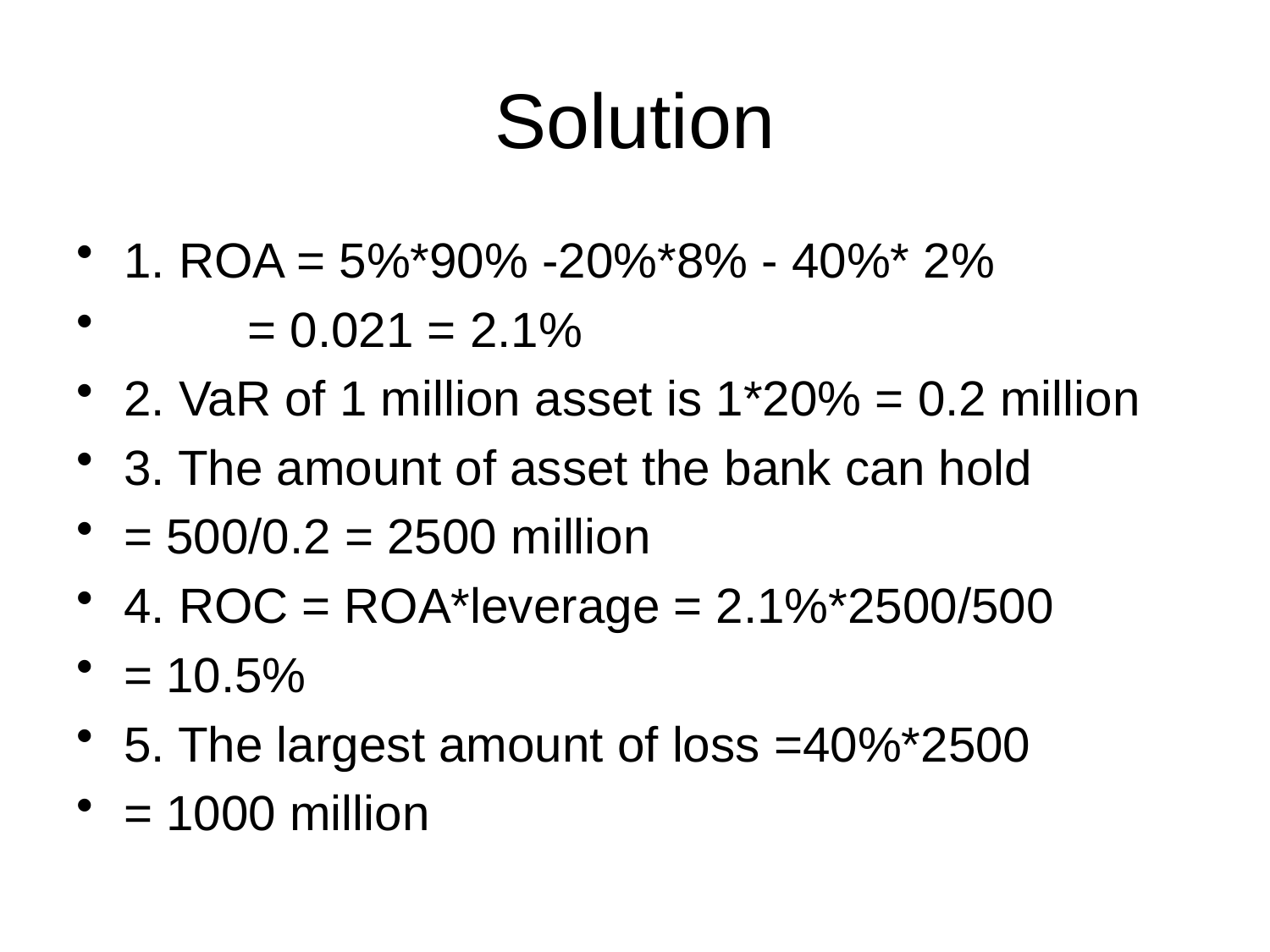

# Solution
1. ROA = 5%*90% -20%*8% - 40%* 2%
         = 0.021 = 2.1%
2. VaR of 1 million asset is 1*20% = 0.2 million
3. The amount of asset the bank can hold
= 500/0.2 = 2500 million
4. ROC = ROA*leverage = 2.1%*2500/500
= 10.5%
5. The largest amount of loss =40%*2500
= 1000 million